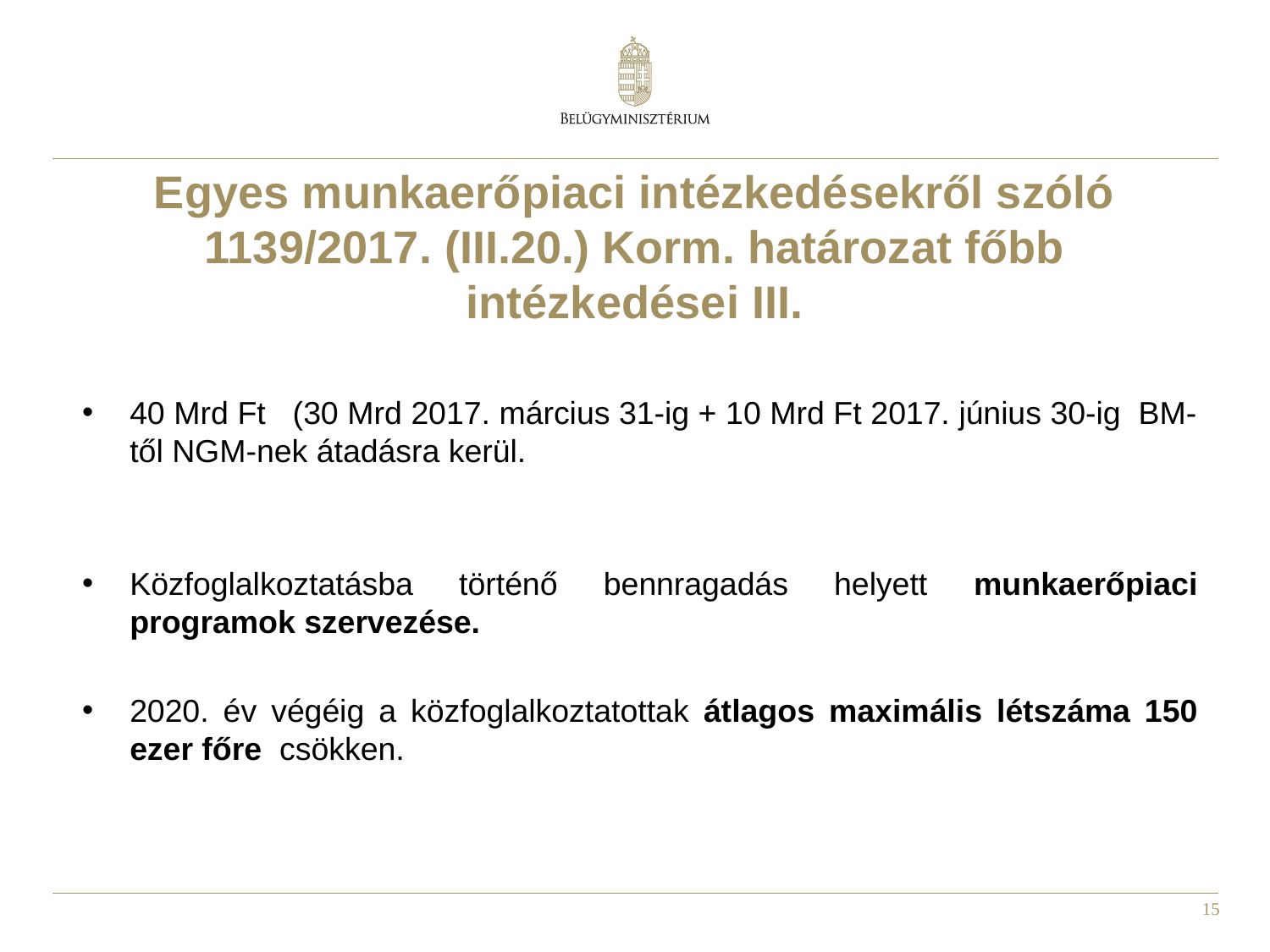

# Egyes munkaerőpiaci intézkedésekről szóló 1139/2017. (III.20.) Korm. határozat főbb intézkedései III.
40 Mrd Ft   (30 Mrd 2017. március 31-ig + 10 Mrd Ft 2017. június 30-ig  BM-től NGM-nek átadásra kerül.

Közfoglalkoztatásba történő bennragadás helyett munkaerőpiaci programok szervezése.

2020. év végéig a közfoglalkoztatottak átlagos maximális létszáma 150 ezer főre  csökken.